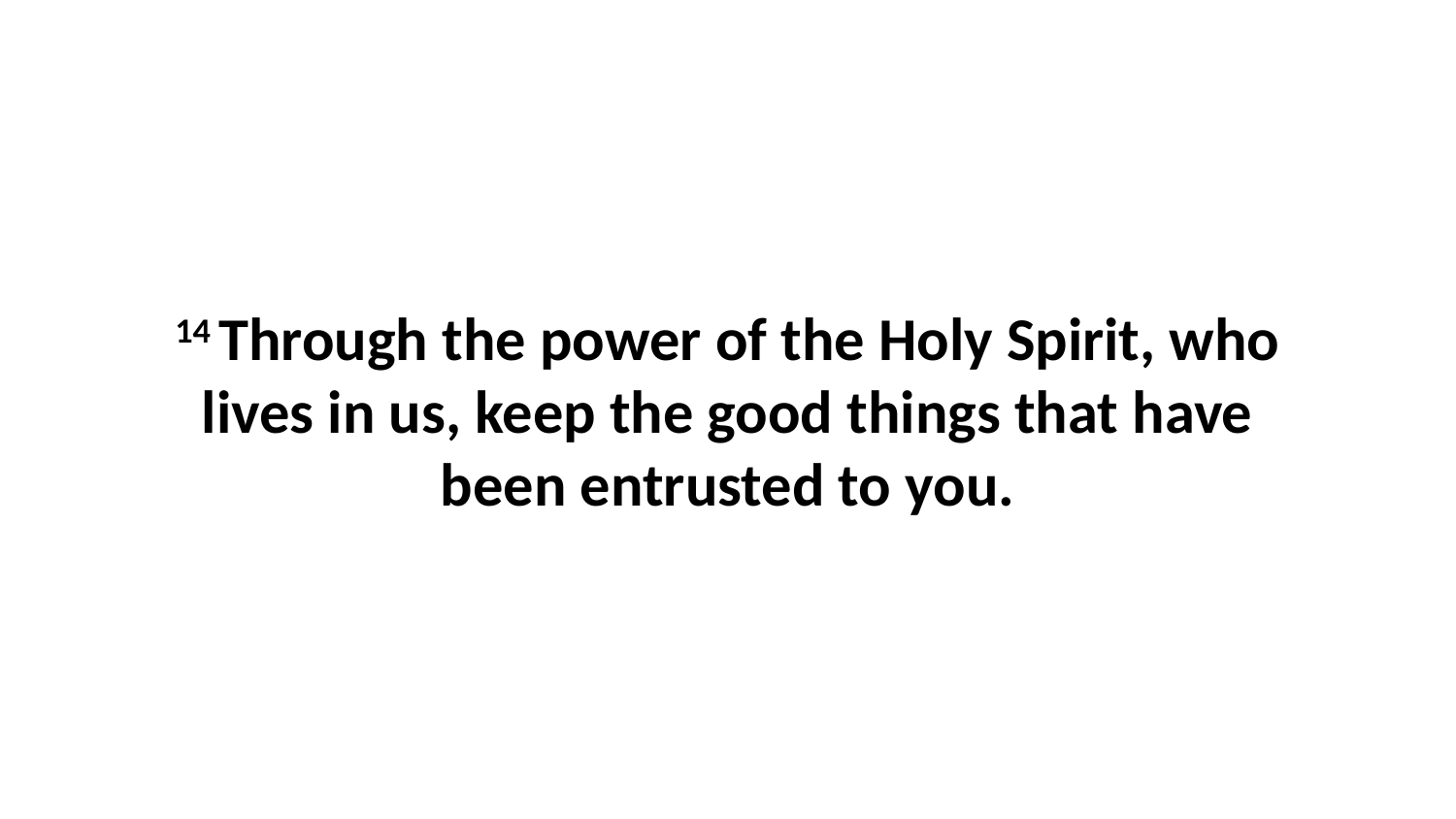

14 Through the power of the Holy Spirit, who lives in us, keep the good things that have been entrusted to you.